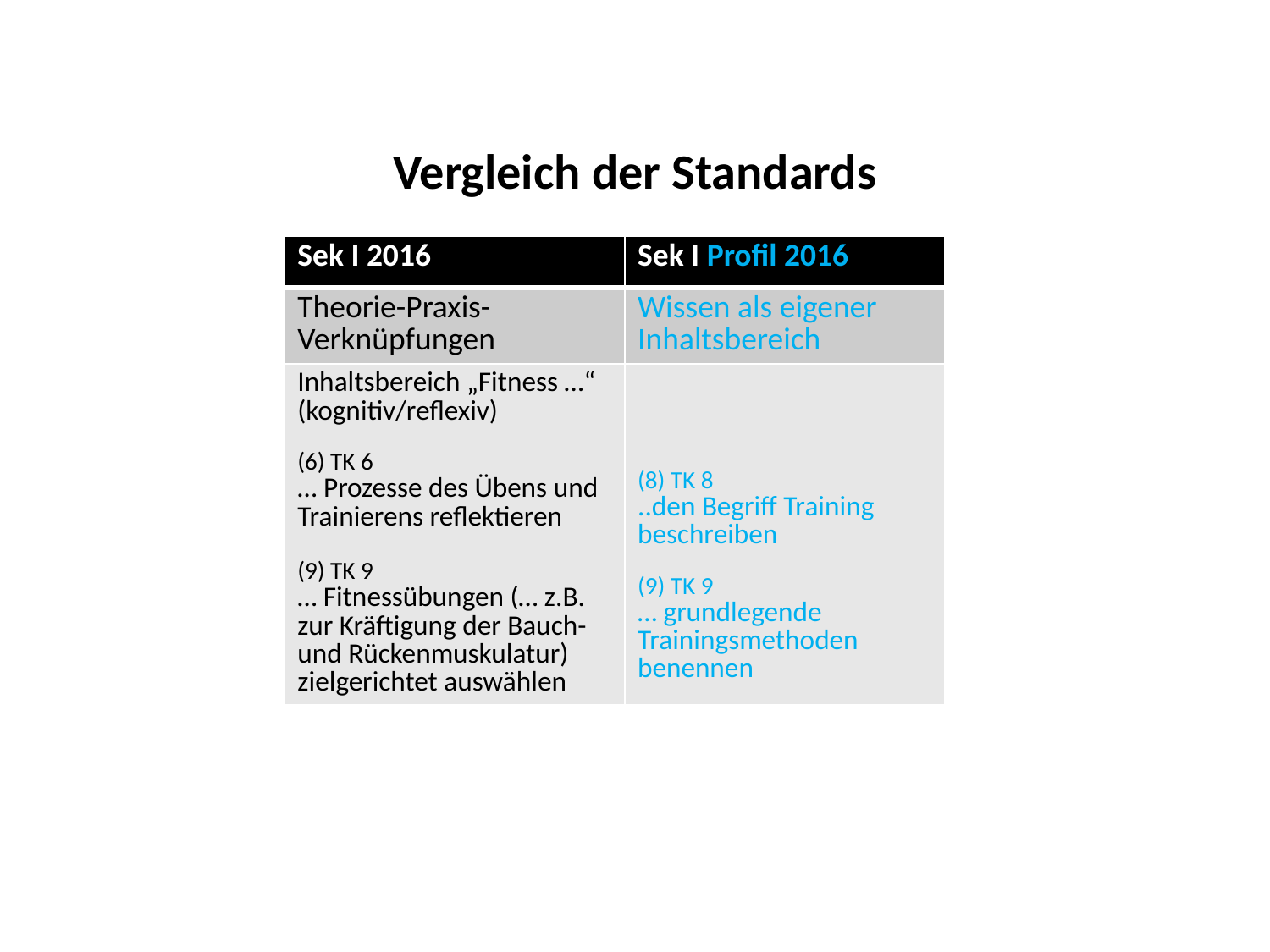

Vergleich der Standards
| Sek I 2016 | Sek I Profil 2016 |
| --- | --- |
| Theorie-Praxis-Verknüpfungen | Wissen als eigener Inhaltsbereich |
| Inhaltsbereich „Fitness …“ (kognitiv/reflexiv) (6) TK 6 … Prozesse des Übens und Trainierens reflektieren (9) TK 9 … Fitnessübungen (… z.B. zur Kräftigung der Bauch- und Rückenmuskulatur) zielgerichtet auswählen | (8) TK 8 ..den Begriff Training beschreiben (9) TK 9 … grundlegende Trainingsmethoden benennen |